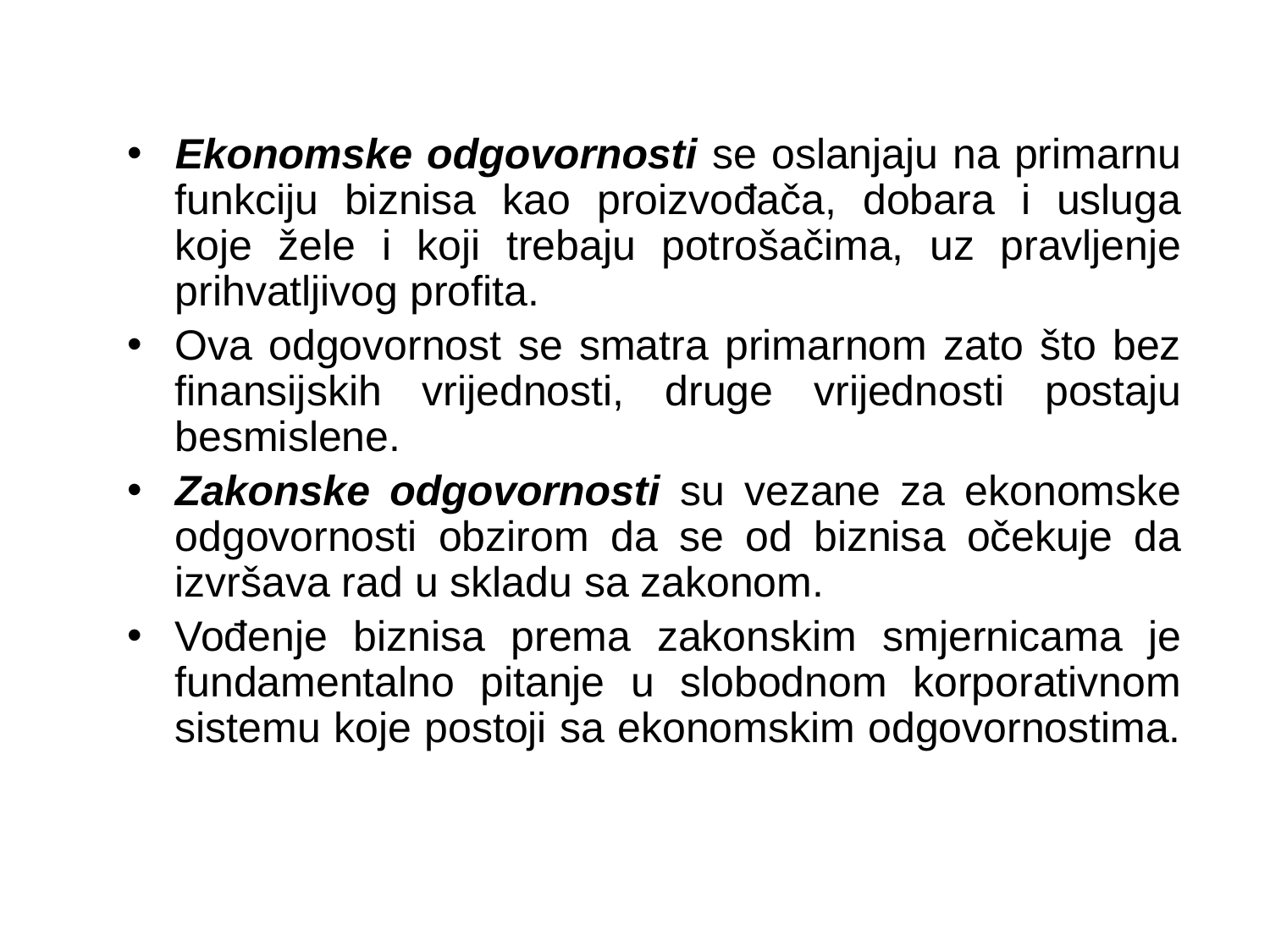

#
Ekonomske odgovornosti se oslanjaju na primarnu funkciju biznisa kao proizvođača, dobara i usluga koje žele i koji trebaju potrošačima, uz pravljenje prihvatljivog profita.
Ova odgovornost se smatra primarnom zato što bez finansijskih vrijednosti, druge vrijednosti postaju besmislene.
Zakonske odgovornosti su vezane za ekonomske odgovornosti obzirom da se od biznisa očekuje da izvršava rad u skladu sa zakonom.
Vođenje biznisa prema zakonskim smjernicama je fundamentalno pitanje u slobodnom korporativnom sistemu koje postoji sa ekonomskim odgovornostima.